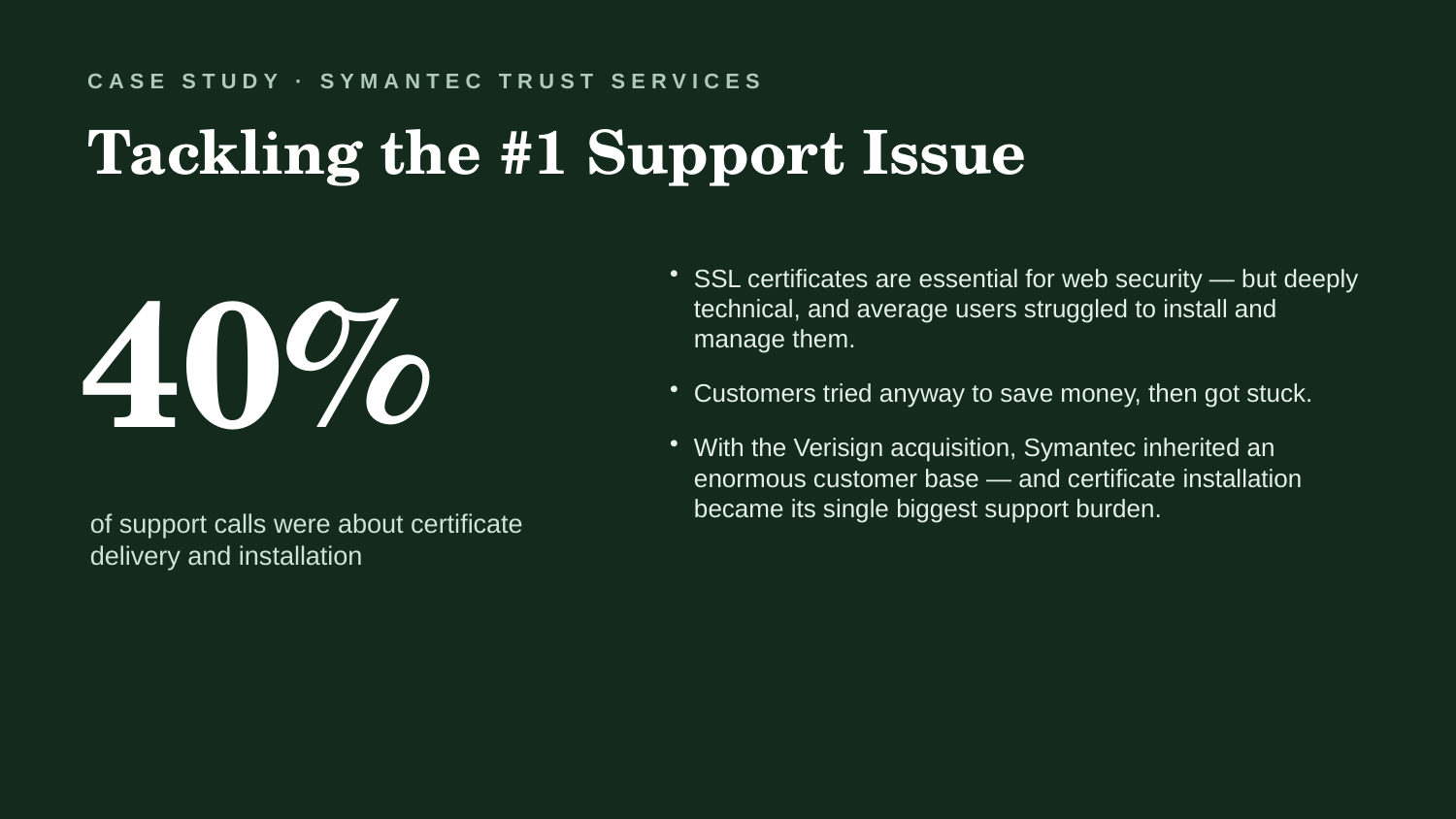

CASE STUDY · SYMANTEC TRUST SERVICES
Tackling the #1 Support Issue
40%
SSL certificates are essential for web security — but deeply technical, and average users struggled to install and manage them.
Customers tried anyway to save money, then got stuck.
With the Verisign acquisition, Symantec inherited an enormous customer base — and certificate installation became its single biggest support burden.
of support calls were about certificate delivery and installation